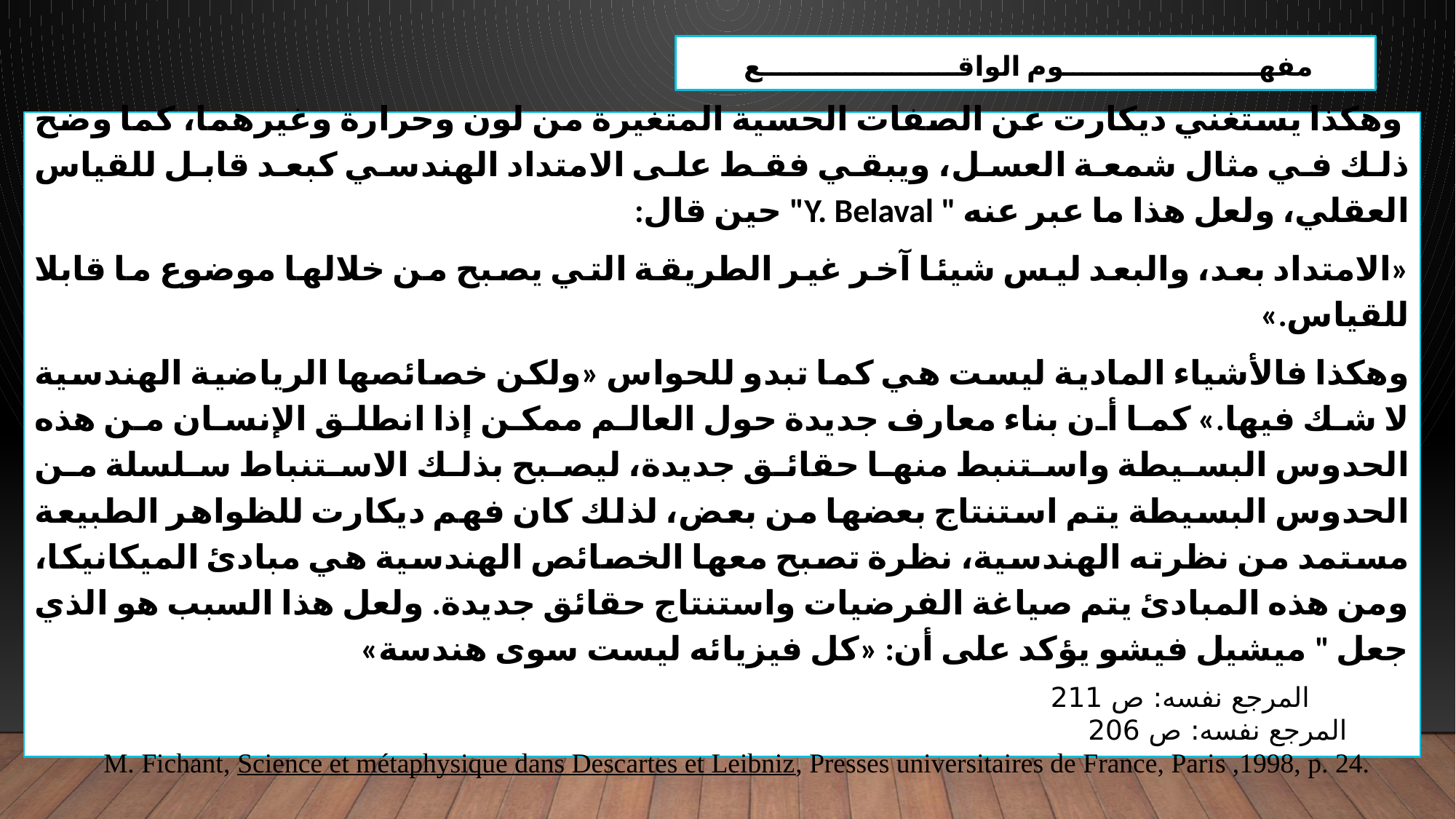

مفهـــــــــــــــــــــوم الواقـــــــــــــــــــــع
 وهكذا يستغني ديكارت عن الصفات الحسية المتغيرة من لون وحرارة وغيرهما، كما وضح ذلك في مثال شمعة العسل، ويبقي فقط على الامتداد الهندسي كبعد قابل للقياس العقلي، ولعل هذا ما عبر عنه " Y. Belaval" حين قال:
«الامتداد بعد، والبعد ليس شيئا آخر غير الطريقة التي يصبح من خلالها موضوع ما قابلا للقياس.»
وهكذا فالأشياء المادية ليست هي كما تبدو للحواس «ولكن خصائصها الرياضية الهندسية لا شك فيها.» كما أن بناء معارف جديدة حول العالم ممكن إذا انطلق الإنسان من هذه الحدوس البسيطة واستنبط منها حقائق جديدة، ليصبح بذلك الاستنباط سلسلة من الحدوس البسيطة يتم استنتاج بعضها من بعض، لذلك كان فهم ديكارت للظواهر الطبيعة مستمد من نظرته الهندسية، نظرة تصبح معها الخصائص الهندسية هي مبادئ الميكانيكا، ومن هذه المبادئ يتم صياغة الفرضيات واستنتاج حقائق جديدة. ولعل هذا السبب هو الذي جعل " ميشيل فيشو يؤكد على أن: «كل فيزيائه ليست سوى هندسة»
       المرجع نفسه: ص 211
 المرجع نفسه: ص 206
  M. Fichant, Science et métaphysique dans Descartes et Leibniz, Presses universitaires de France, Paris ,1998, p. 24.